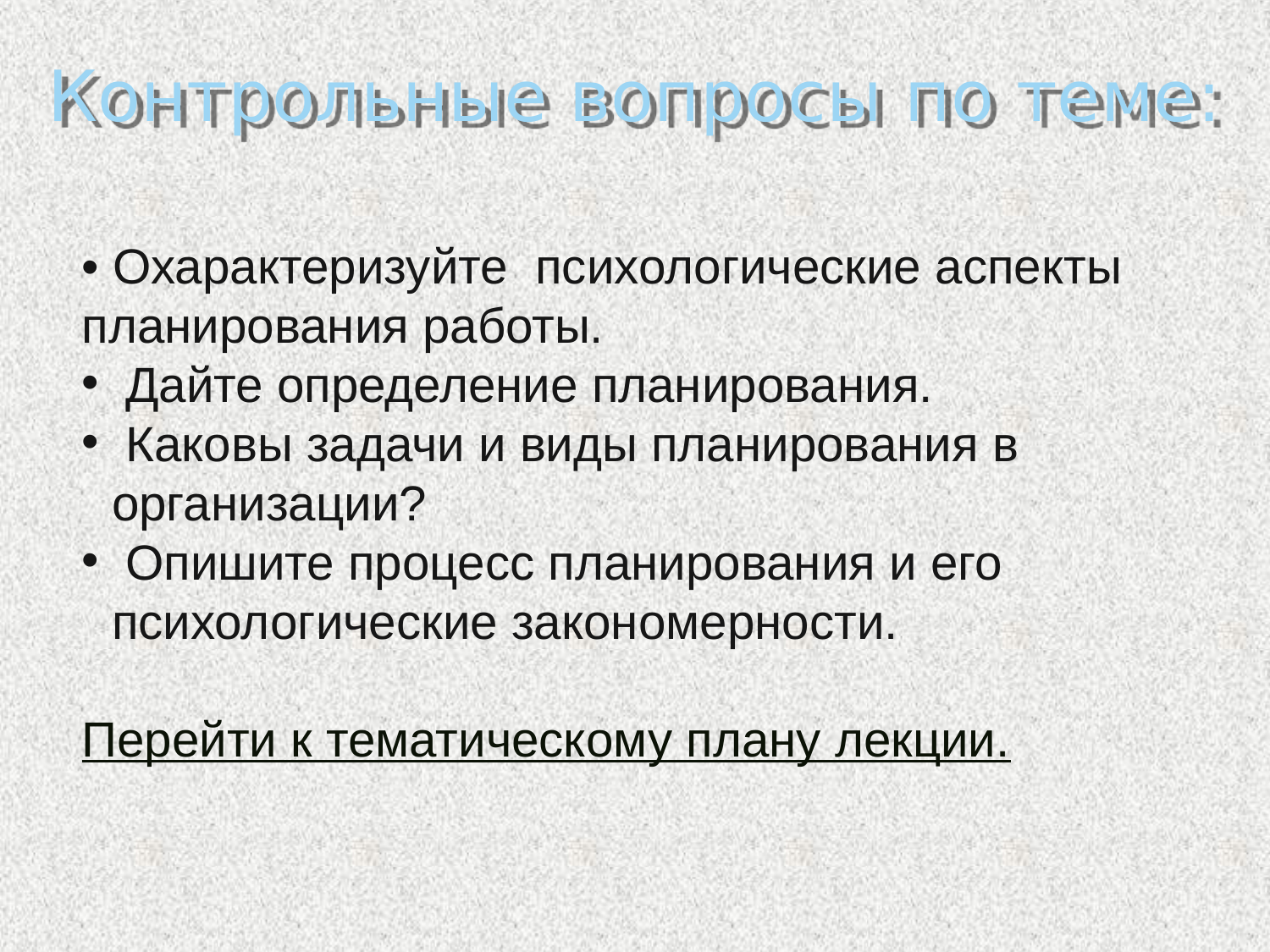

# Контрольные вопросы по теме:
• Охарактеризуйте  психологические аспекты  планирования работы.
 Дайте определение планирования.
 Каковы задачи и виды планирования в организации?
 Опишите процесс планирования и его психологические закономерности.

Перейти к тематическому плану лекции.